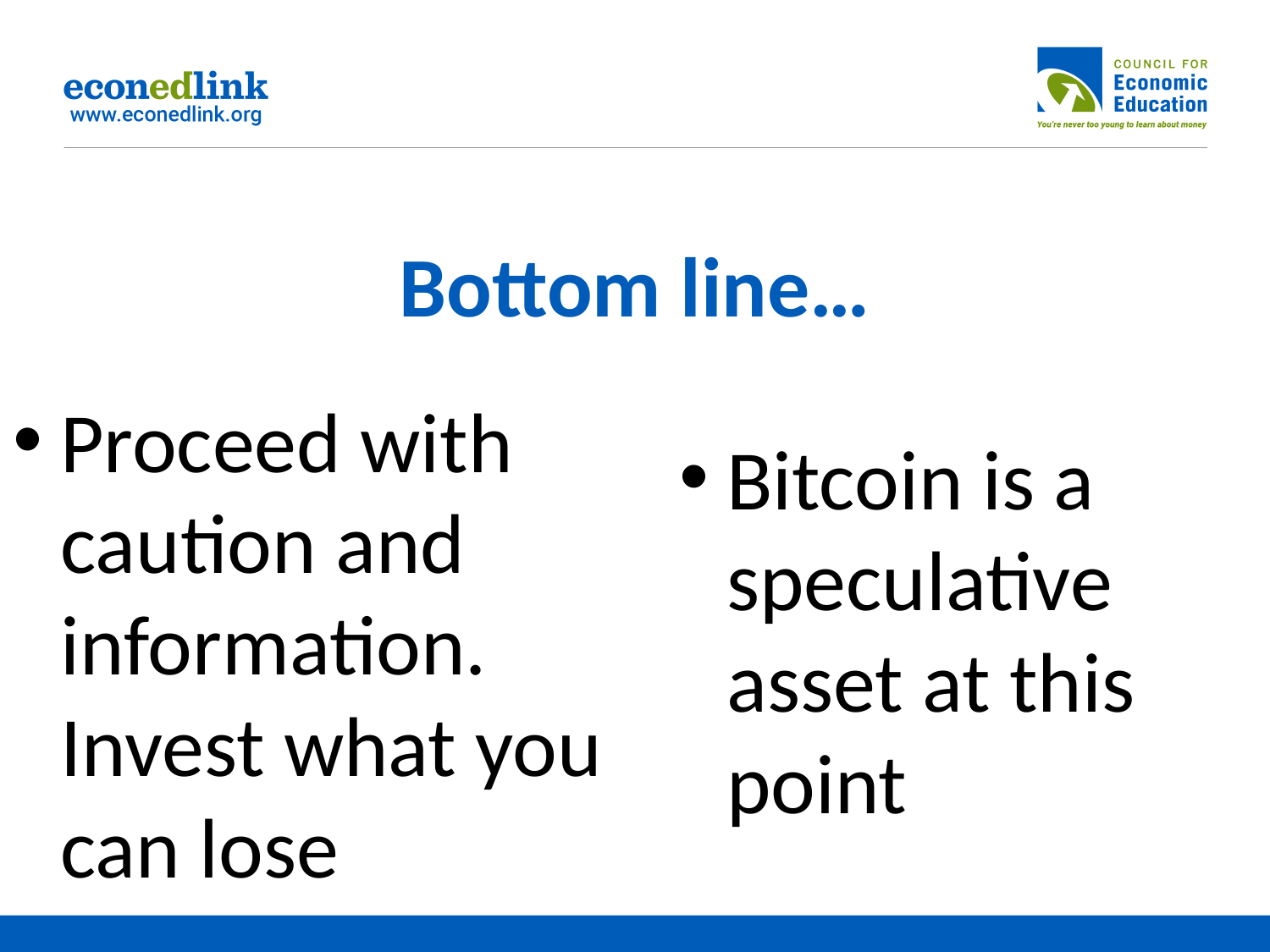

Bottom line…
Proceed with caution and information. Invest what you can lose
Bitcoin is a speculative asset at this point